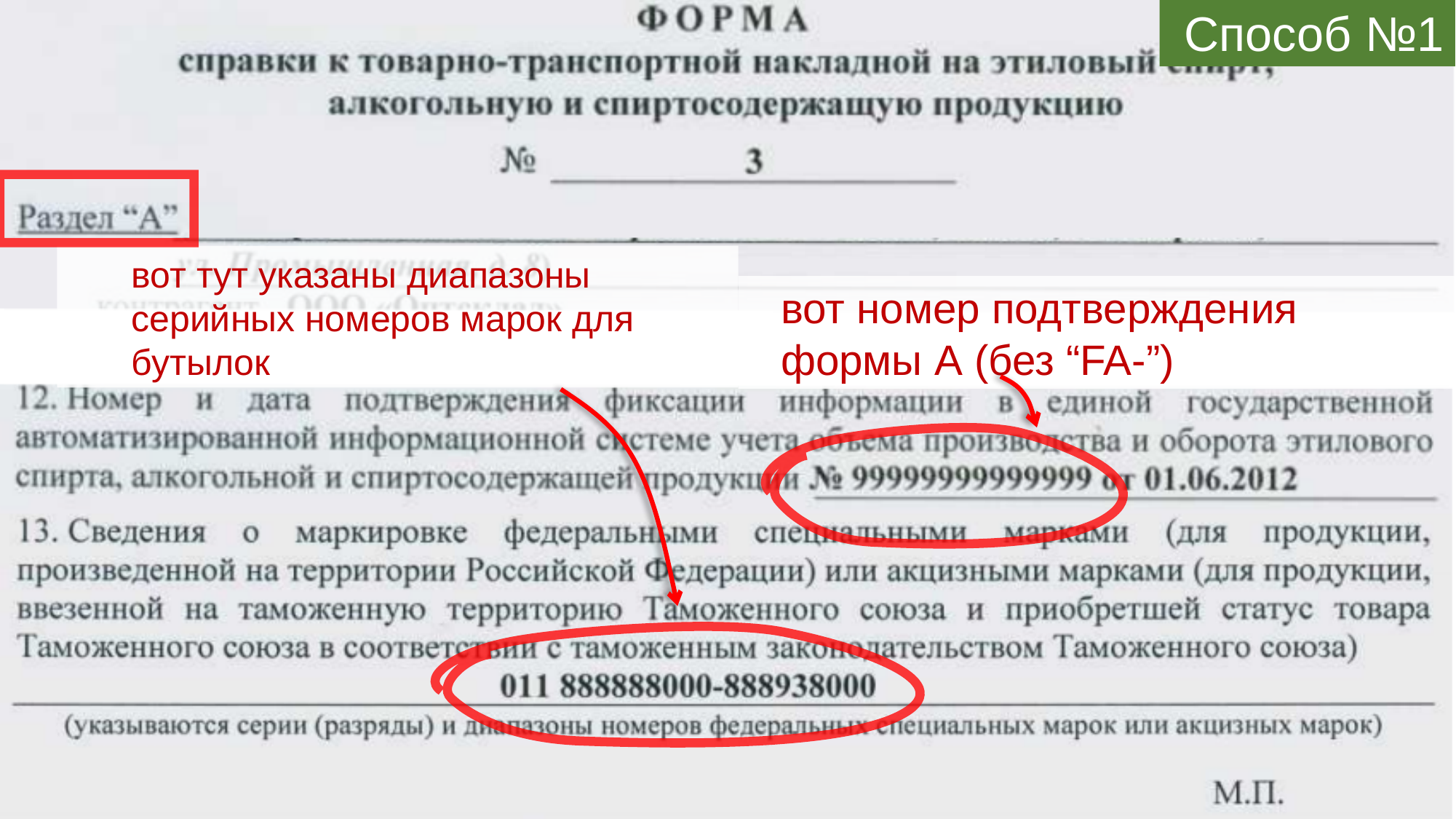

Способ №1

вот тут указаны диапазоны серийных номеров марок для бутылок

вот номер подтверждения формы А (без “FA-”)